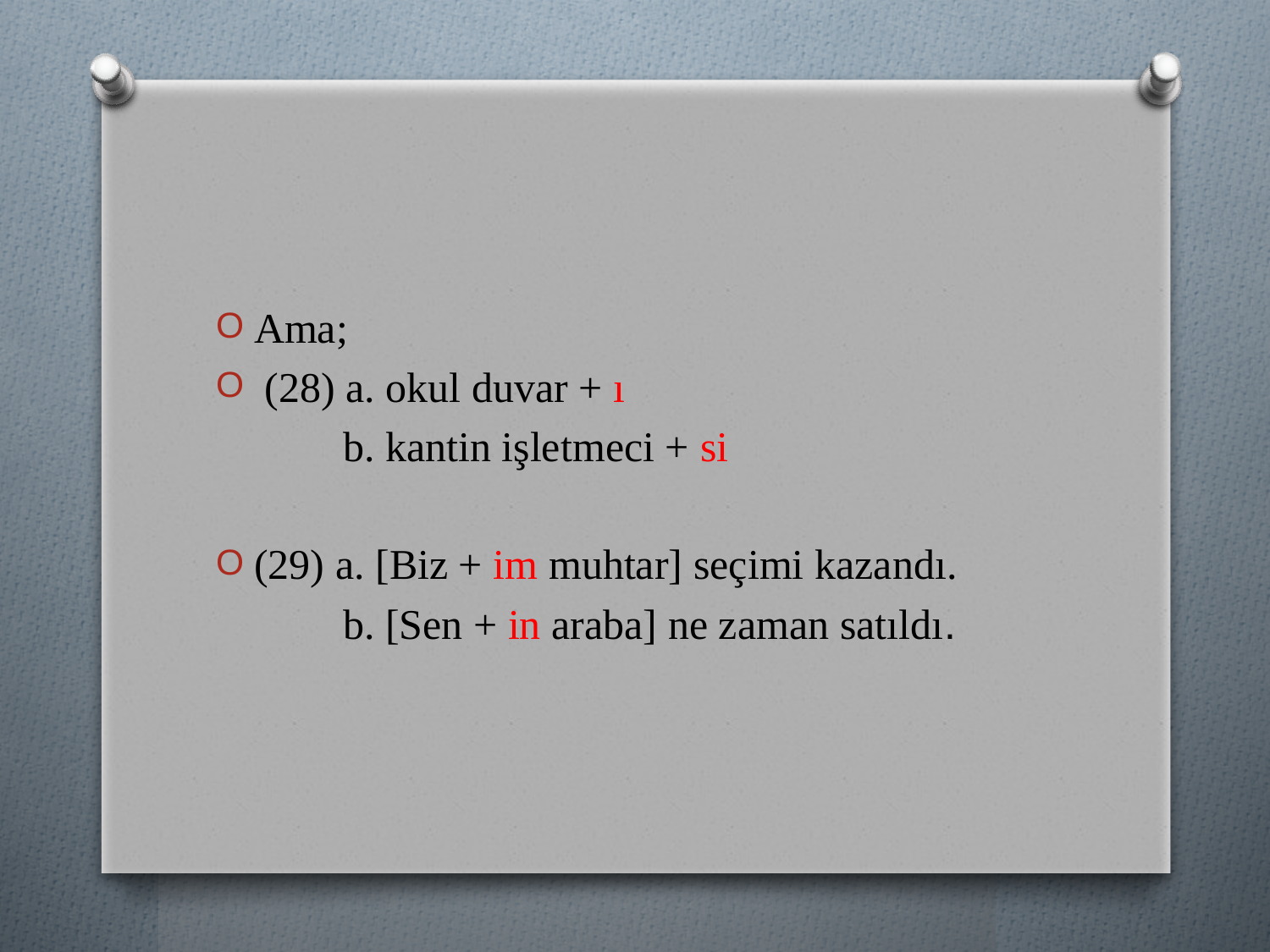

Ama;
 (28) a. okul duvar + ı
	b. kantin işletmeci + si

(29) a. [Biz + im muhtar] seçimi kazandı.
	b. [Sen + in araba] ne zaman satıldı.